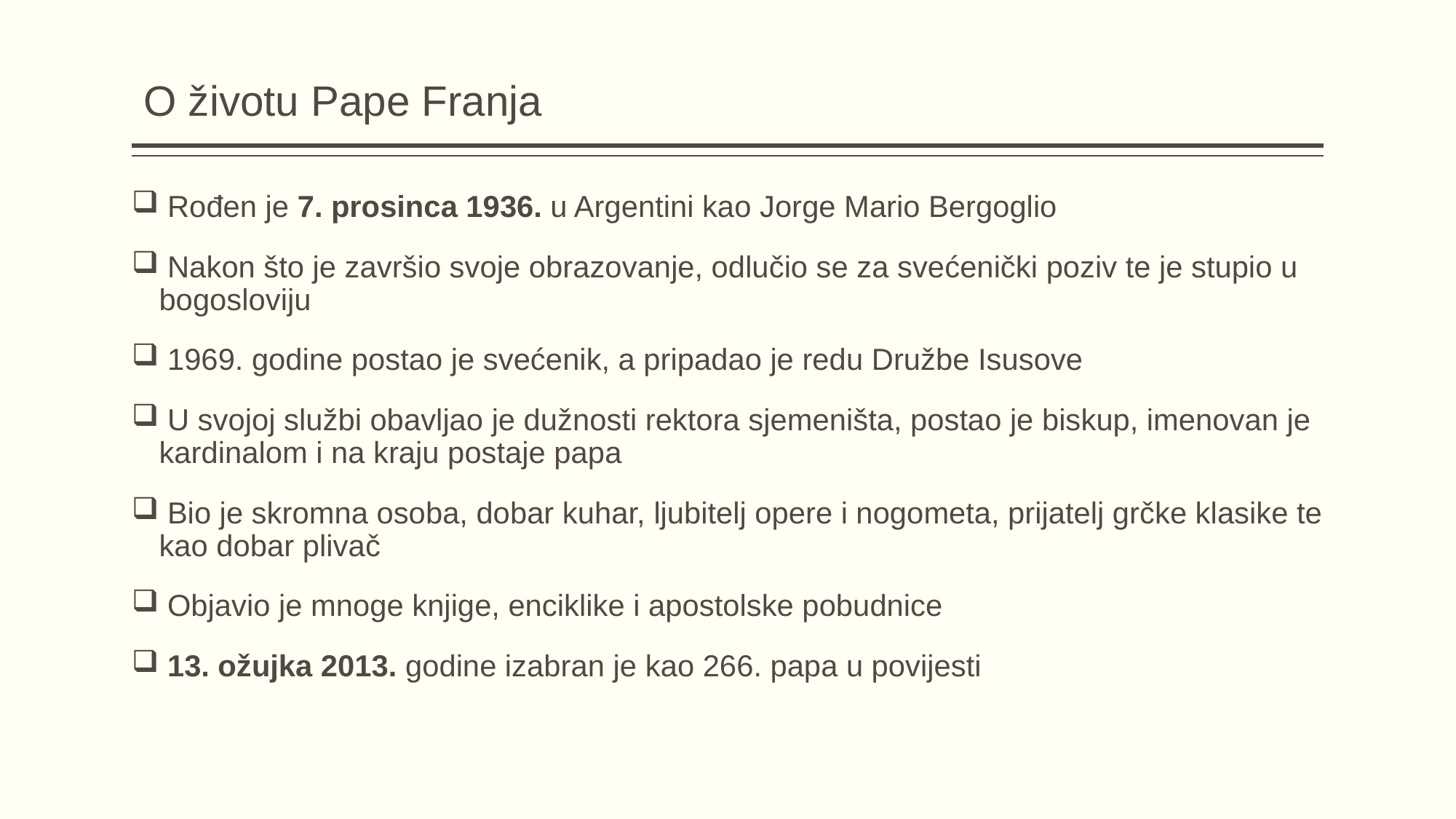

# O životu Pape Franja
 Rođen je 7. prosinca 1936. u Argentini kao Jorge Mario Bergoglio
 Nakon što je završio svoje obrazovanje, odlučio se za svećenički poziv te je stupio u bogosloviju
 1969. godine postao je svećenik, a pripadao je redu Družbe Isusove
 U svojoj službi obavljao je dužnosti rektora sjemeništa, postao je biskup, imenovan je kardinalom i na kraju postaje papa
 Bio je skromna osoba, dobar kuhar, ljubitelj opere i nogometa, prijatelj grčke klasike te kao dobar plivač
 Objavio je mnoge knjige, enciklike i apostolske pobudnice
 13. ožujka 2013. godine izabran je kao 266. papa u povijesti